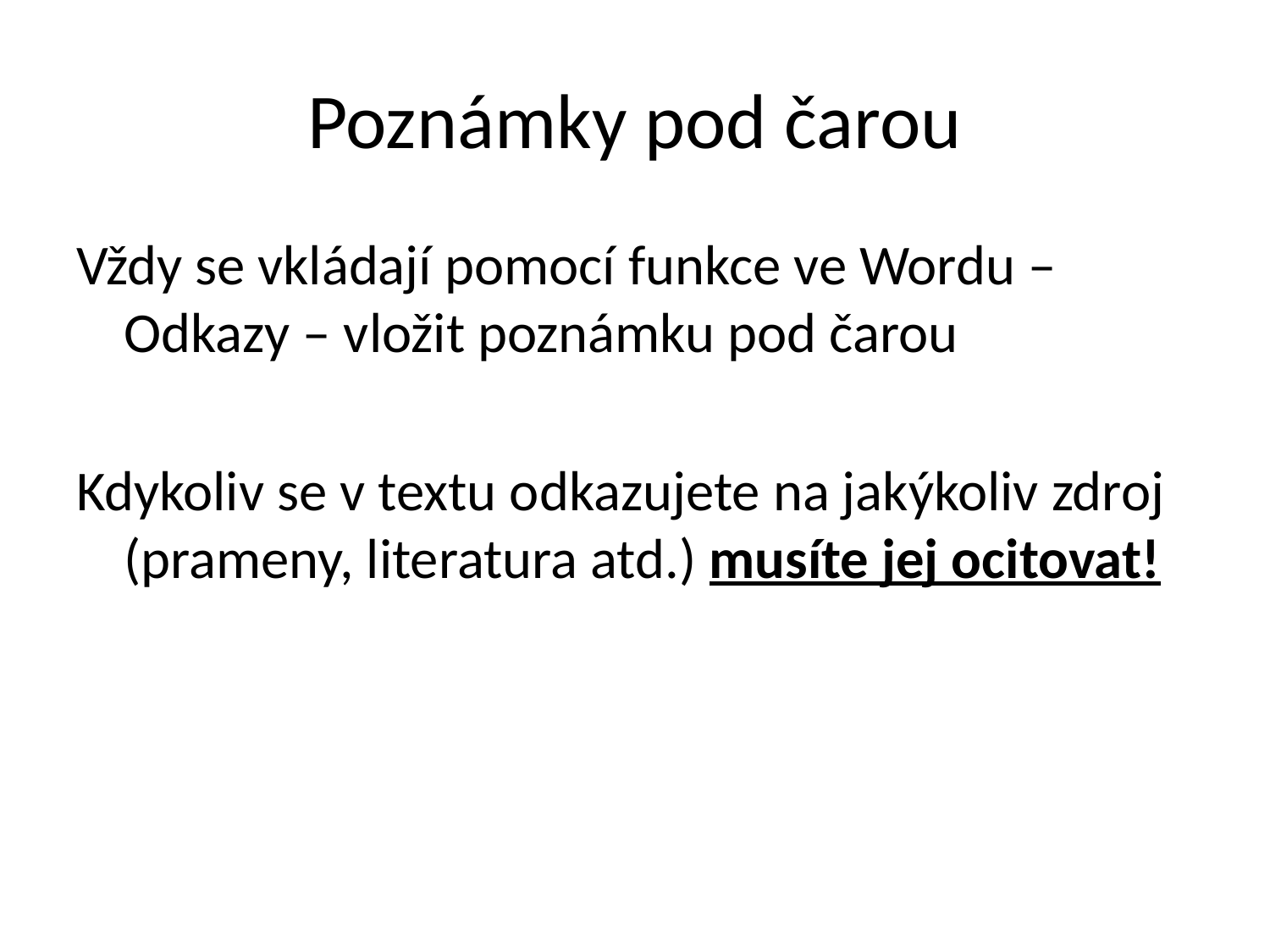

# Poznámky pod čarou
Vždy se vkládají pomocí funkce ve Wordu – Odkazy – vložit poznámku pod čarou

Kdykoliv se v textu odkazujete na jakýkoliv zdroj (prameny, literatura atd.) musíte jej ocitovat!